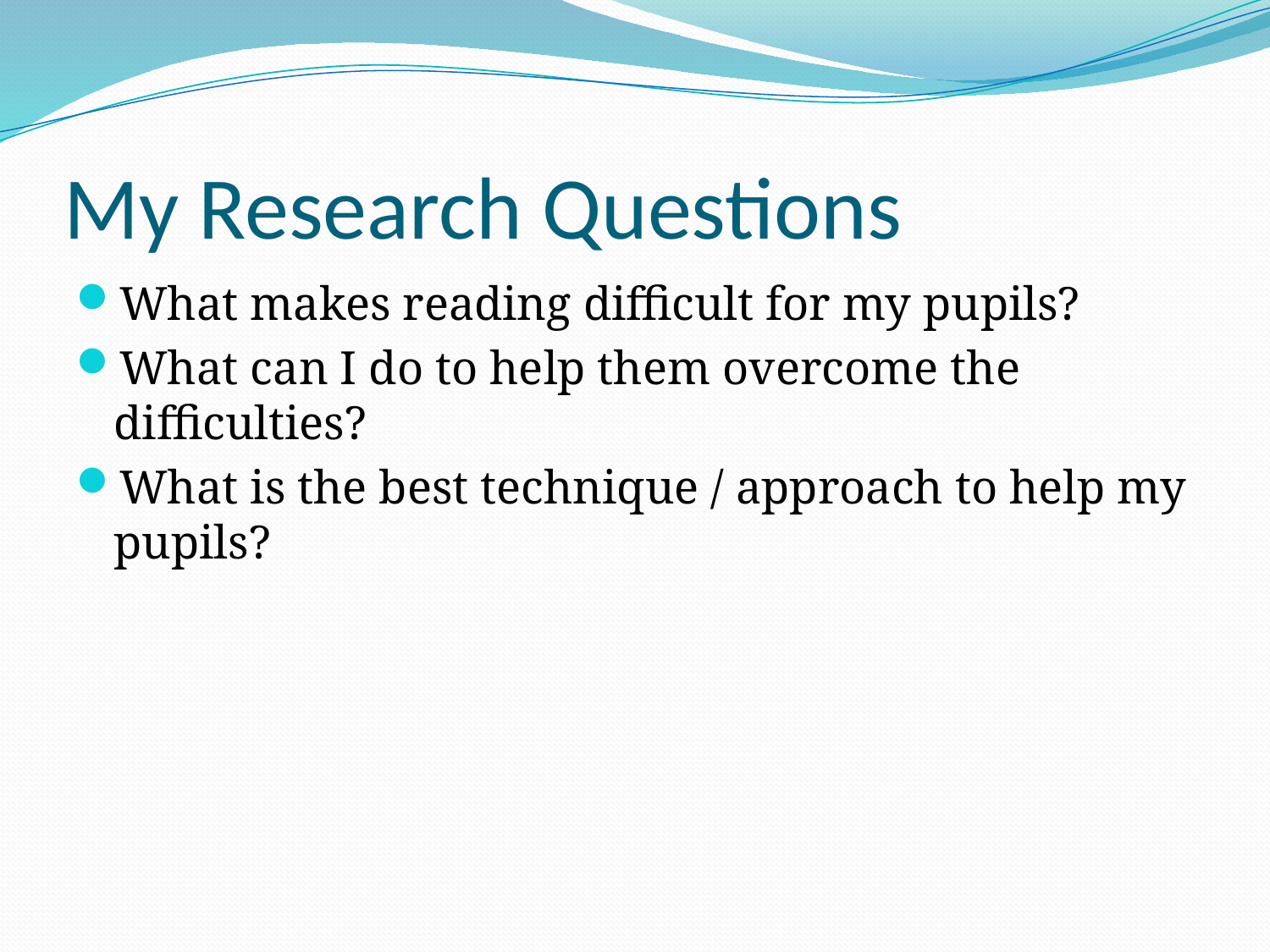

# My Research Questions
What makes reading difficult for my pupils?
What can I do to help them overcome the difficulties?
What is the best technique / approach to help my pupils?